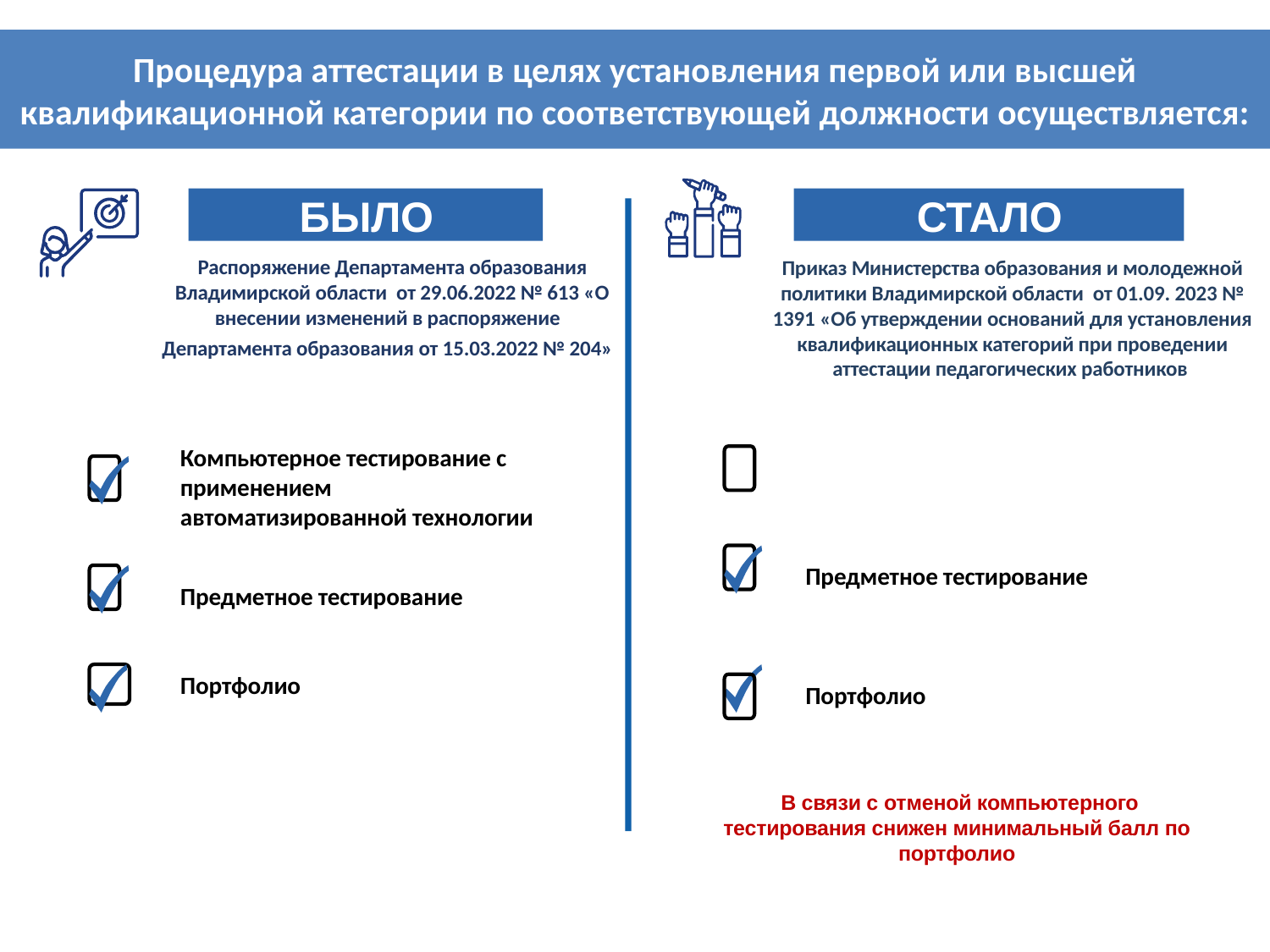

Процедура аттестации в целях установления первой или высшей квалификационной категории по соответствующей должности осуществляется:

БЫЛО
СТАЛО

Распоряжение Департамента образования Владимирской области  от 29.06.2022 № 613 «О внесении изменений в распоряжение
Департамента образования от 15.03.2022 № 204»
Приказ Министерства образования и молодежной политики Владимирской области  от 01.09. 2023 № 1391 «Об утверждении оснований для установления квалификационных категорий при проведении аттестации педагогических работников
Компьютерное тестирование с применением автоматизированной технологии

Предметное тестирование

Предметное тестирование

Портфолио

Портфолио
 В связи с отменой компьютерного тестирования снижен минимальный балл по портфолио